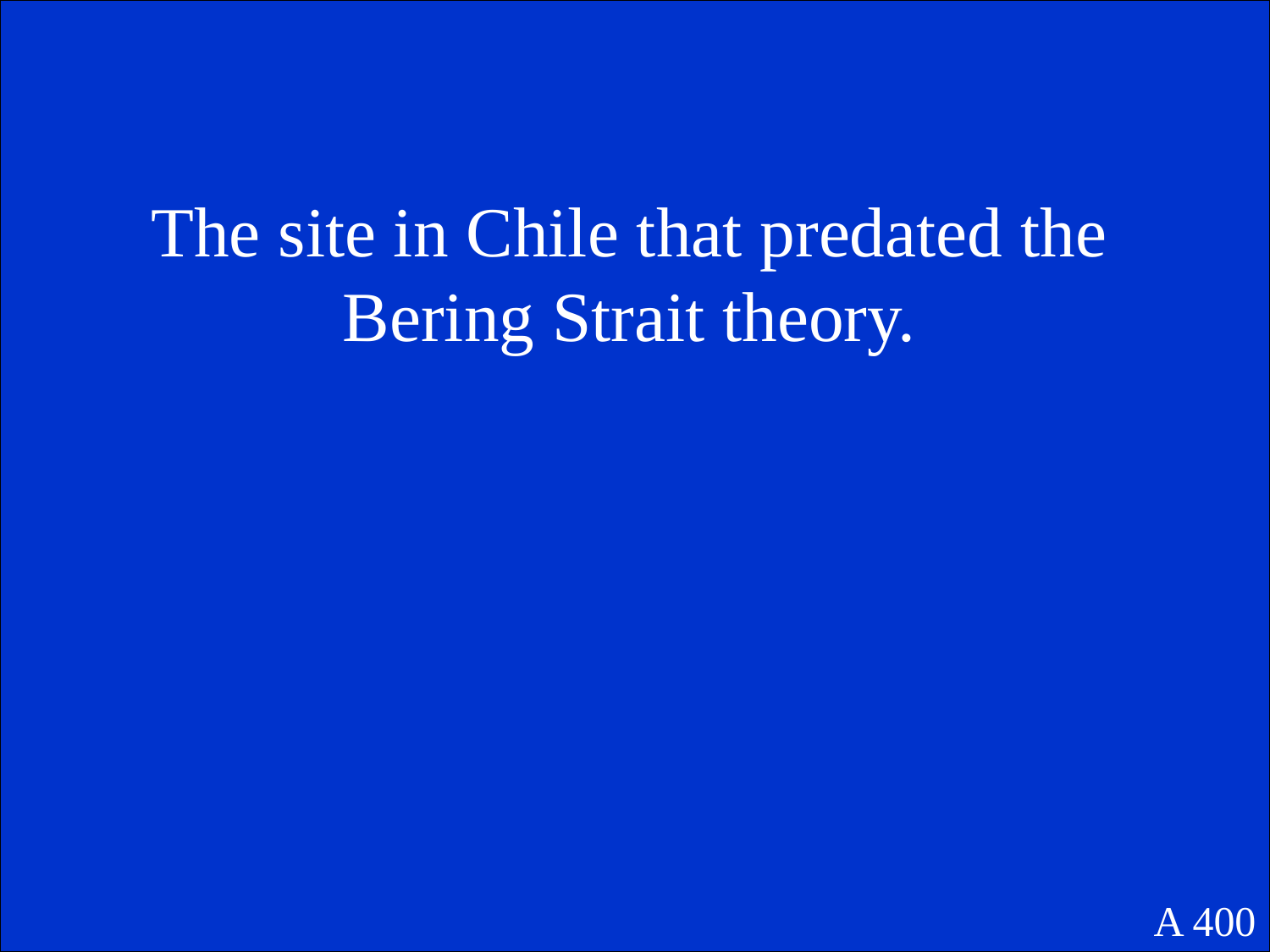

The site in Chile that predated the Bering Strait theory.
A 400